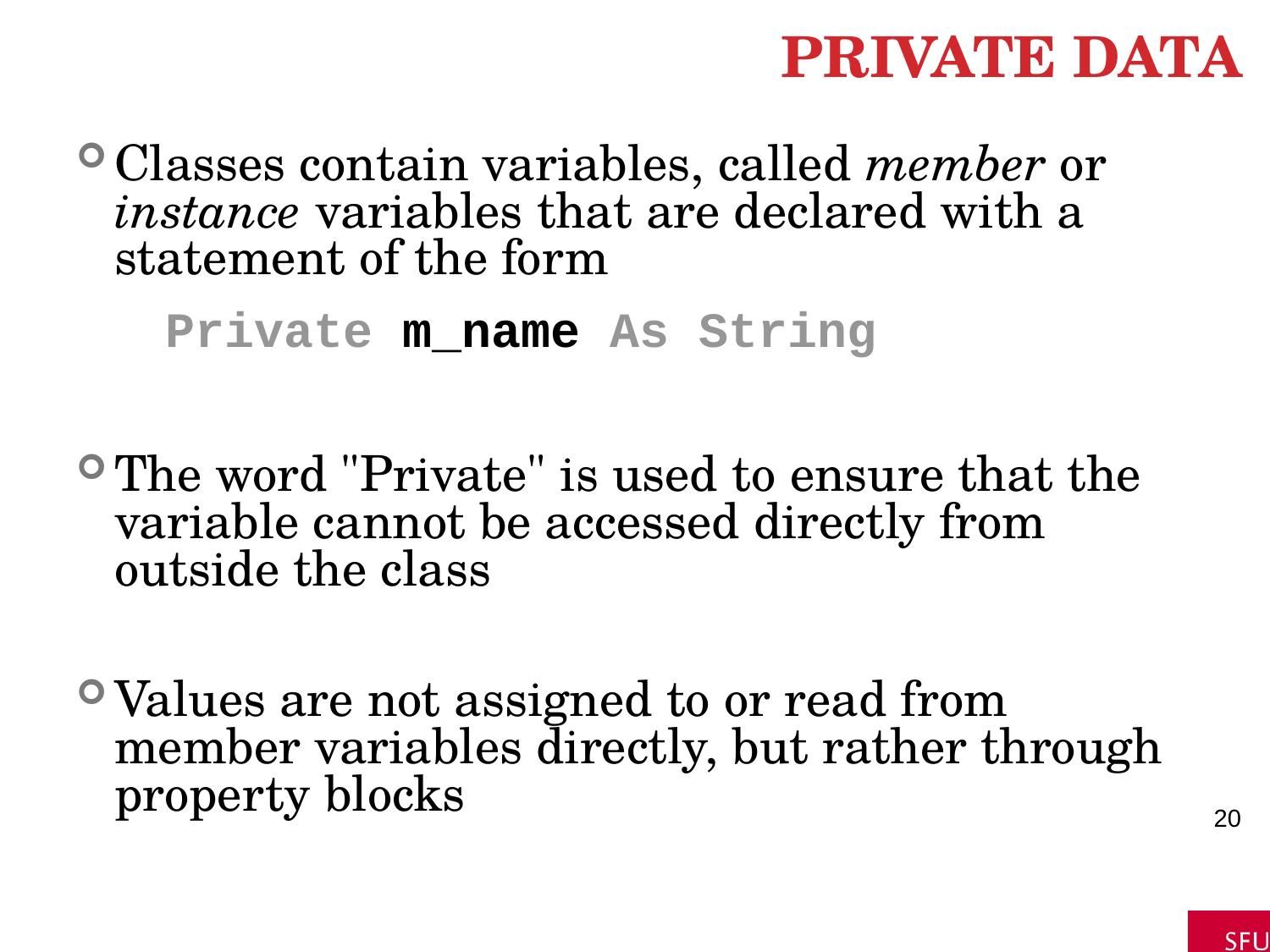

# Private Data
Classes contain variables, called member or instance variables that are declared with a statement of the form
   Private m_name As String

The word "Private" is used to ensure that the variable cannot be accessed directly from outside the class

Values are not assigned to or read from member variables directly, but rather through property blocks
20